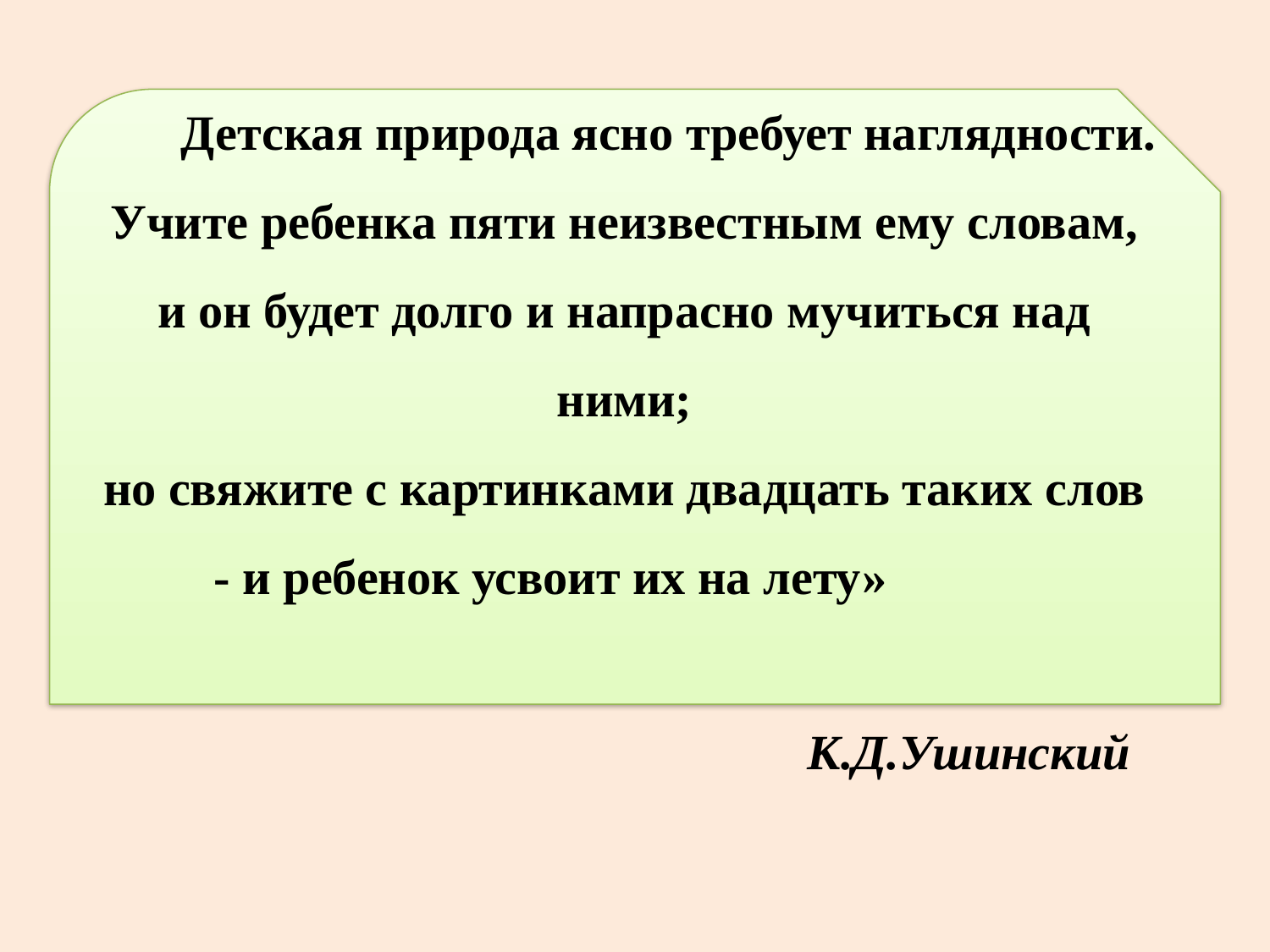

Детская природа ясно требует наглядности.
Учите ребенка пяти неизвестным ему словам, и он будет долго и напрасно мучиться над ними;
но свяжите с картинками двадцать таких слов - и ребенок усвоит их на лету»

         К.Д.Ушинский